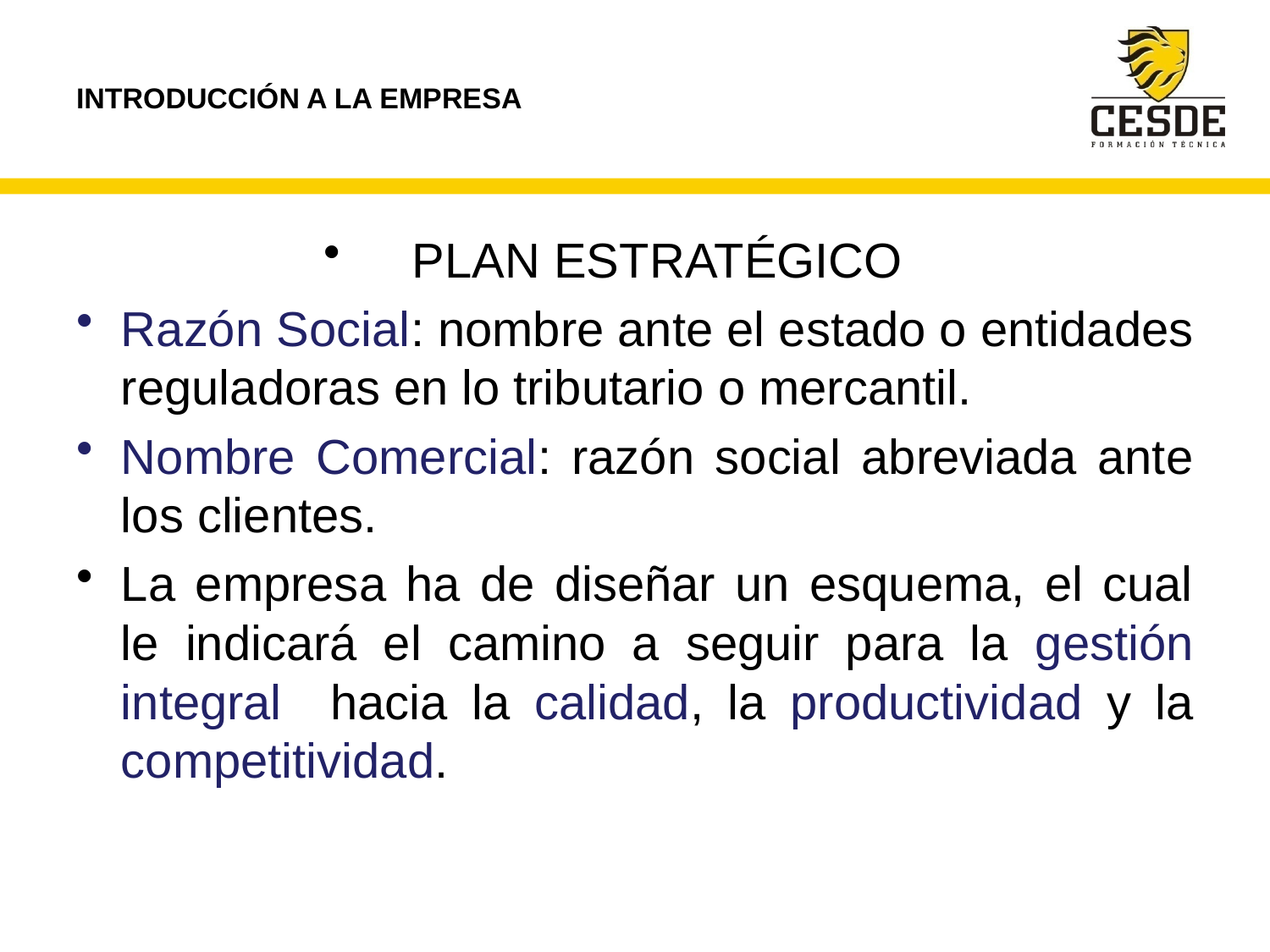

# INTRODUCCIÓN A LA EMPRESA
PLAN ESTRATÉGICO
Razón Social: nombre ante el estado o entidades reguladoras en lo tributario o mercantil.
Nombre Comercial: razón social abreviada ante los clientes.
La empresa ha de diseñar un esquema, el cual le indicará el camino a seguir para la gestión integral  hacia la calidad, la productividad y la competitividad.